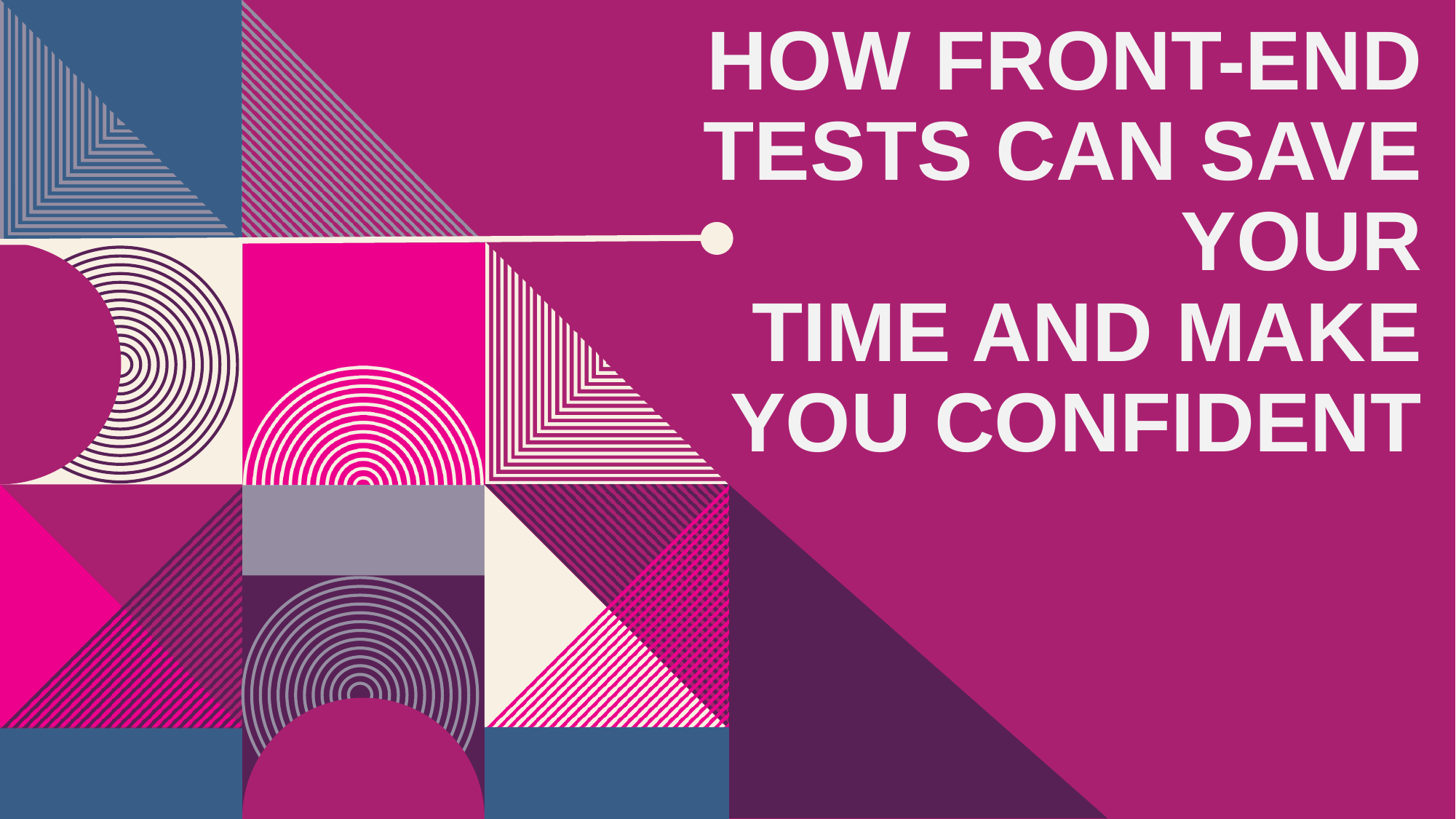

# How front-end tests can save your time and make you confident